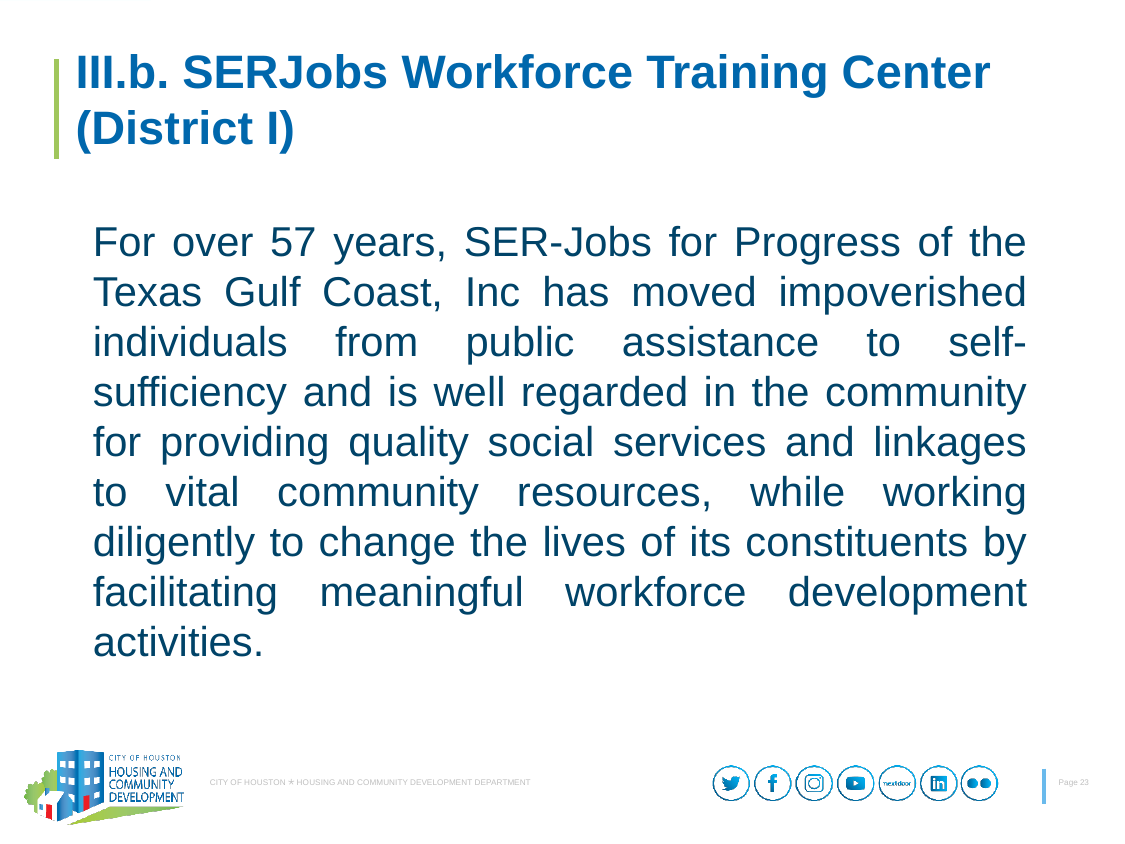

# III.b. SERJobs Workforce Training Center (District I)
For over 57 years, SER-Jobs for Progress of the Texas Gulf Coast, Inc has moved impoverished individuals from public assistance to self-sufficiency and is well regarded in the community for providing quality social services and linkages to vital community resources, while working diligently to change the lives of its constituents by facilitating meaningful workforce development activities.